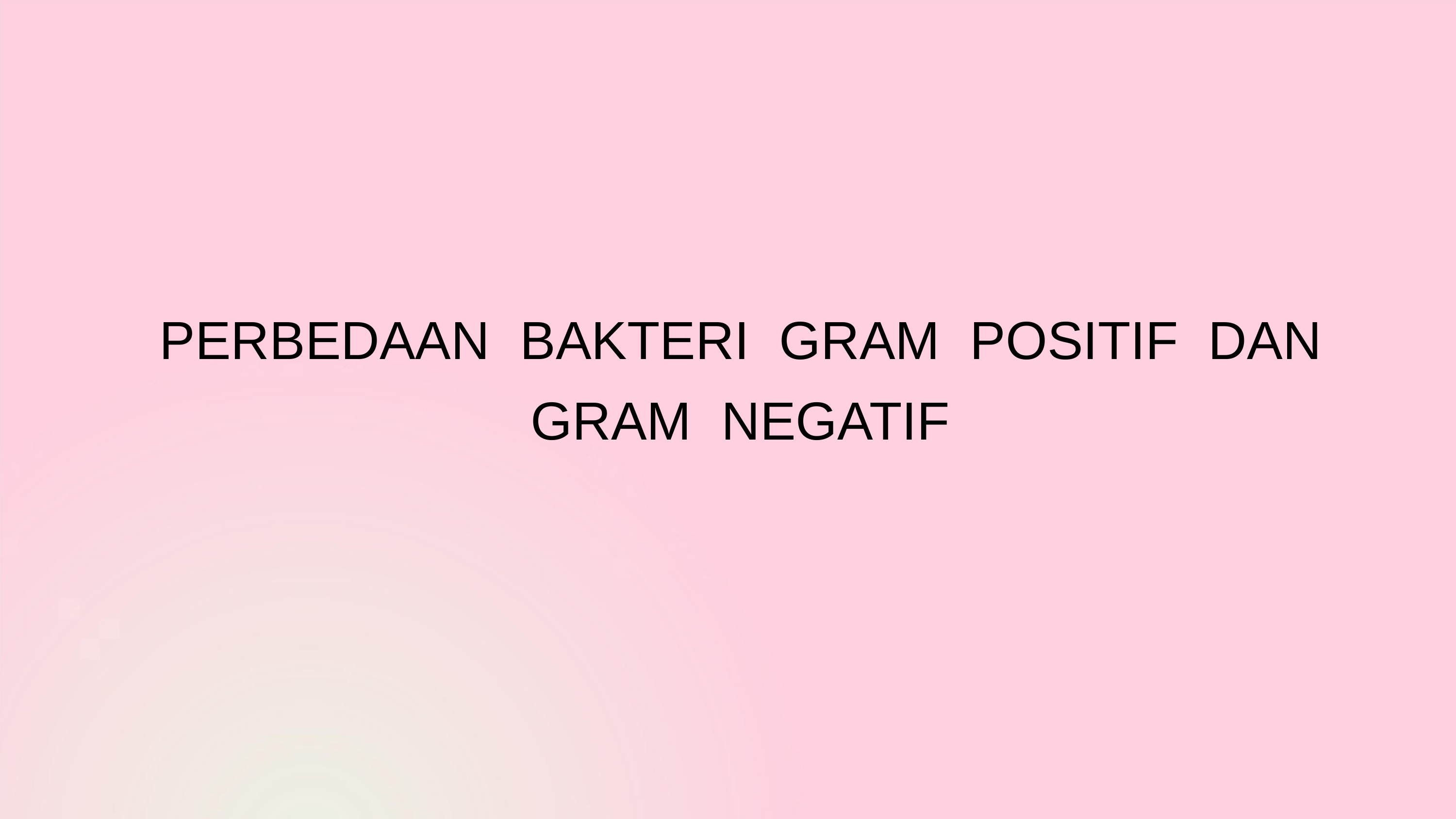

PERBEDAAN BAKTERI GRAM POSITIF DAN
GRAM NEGATIF